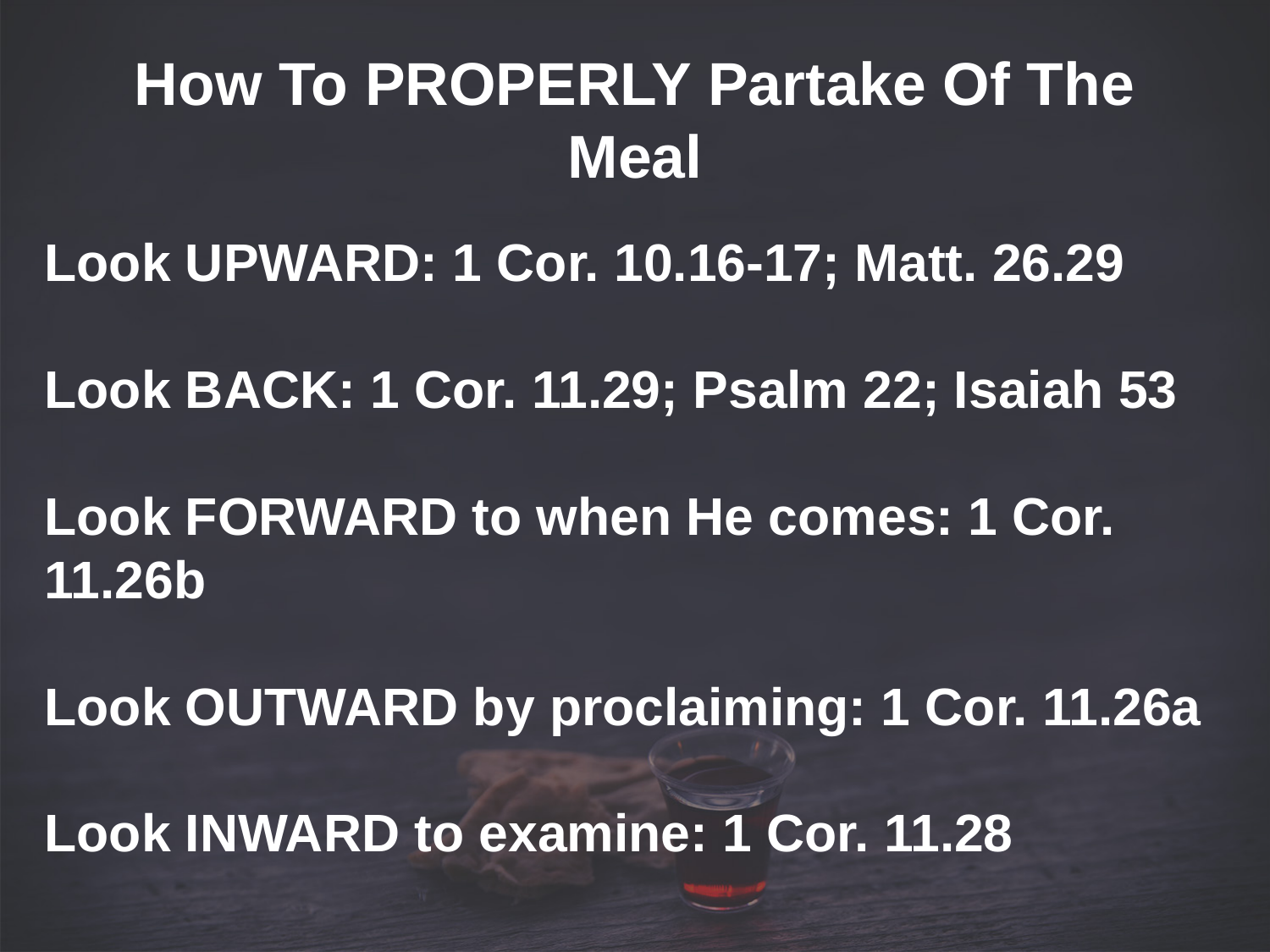

# How To PROPERLY Partake Of The Meal
Look UPWARD: 1 Cor. 10.16-17; Matt. 26.29

Look BACK: 1 Cor. 11.29; Psalm 22; Isaiah 53

Look FORWARD to when He comes: 1 Cor. 11.26b

Look OUTWARD by proclaiming: 1 Cor. 11.26a

Look INWARD to examine: 1 Cor. 11.28